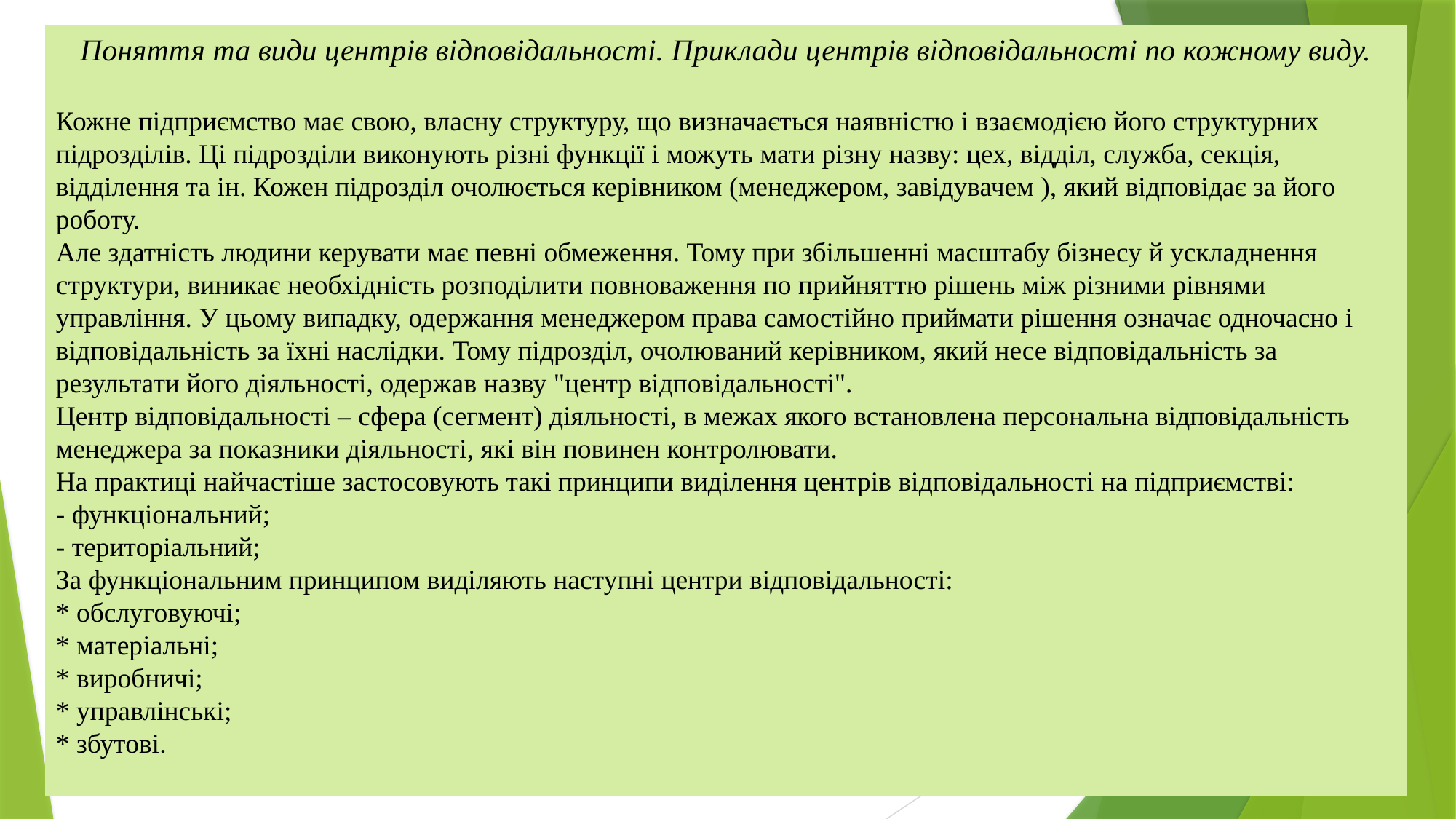

Поняття та види центрів відповідальності. Приклади центрів відповідальності по кожному виду.
Кожне підприємство має свою, власну структуру, що визначається наявністю і взаємодією його структурних підрозділів. Ці підрозділи виконують різні функції і можуть мати різну назву: цех, відділ, служба, секція, відділення та ін. Кожен підрозділ очолюється керівником (менеджером, завідувачем ), який відповідає за його роботу.
Але здатність людини керувати має певні обмеження. Тому при збільшенні масштабу бізнесу й ускладнення структури, виникає необхідність розподілити повноваження по прийняттю рішень між різними рівнями управління. У цьому випадку, одержання менеджером права самостійно приймати рішення означає одночасно і відповідальність за їхні наслідки. Тому підрозділ, очолюваний керівником, який несе відповідальність за результати його діяльності, одержав назву "центр відповідальності".
Центр відповідальності – сфера (сегмент) діяльності, в межах якого встановлена персональна відповідальність менеджера за показники діяльності, які він повинен контролювати.
На практиці найчастіше застосовують такі принципи виділення центрів відповідальності на підприємстві:
- функціональний;
- територіальний;
За функціональним принципом виділяють наступні центри відповідальності:
* обслуговуючі;
* матеріальні;
* виробничі;
* управлінські;
* збутові.